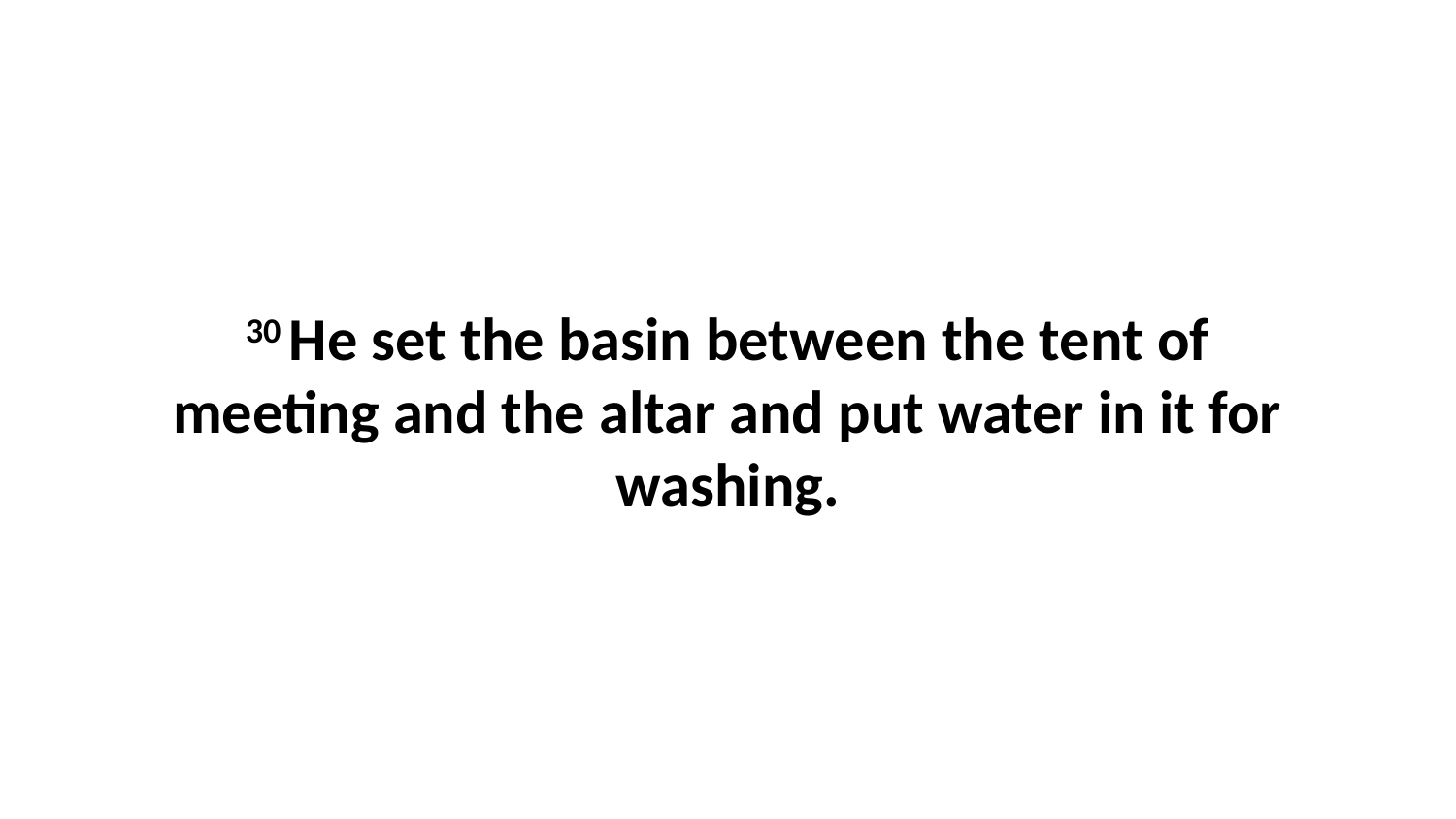

30 He set the basin between the tent of meeting and the altar and put water in it for washing.